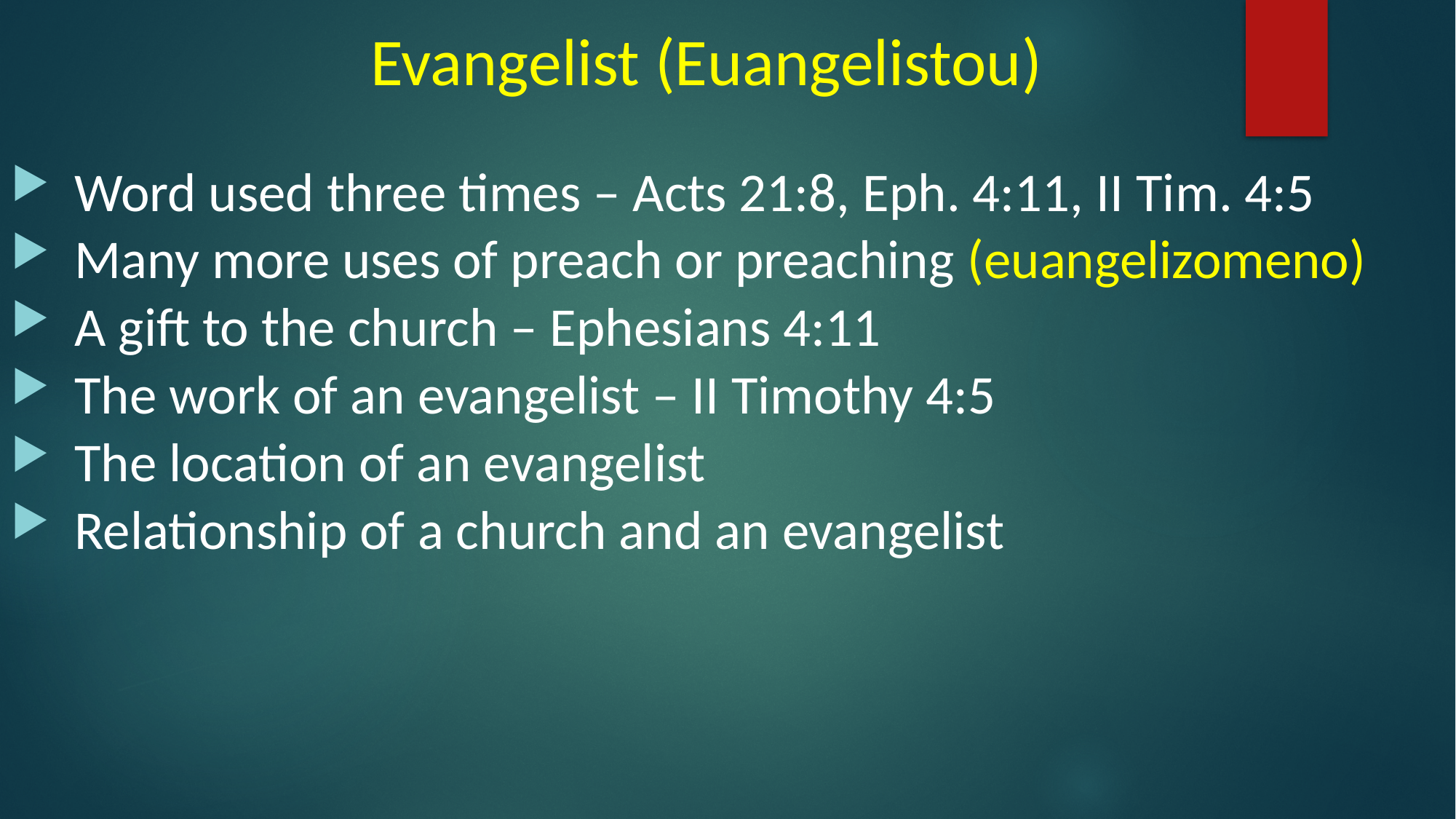

Evangelist (Euangelistou)
Word used three times – Acts 21:8, Eph. 4:11, II Tim. 4:5
Many more uses of preach or preaching (euangelizomeno)
A gift to the church – Ephesians 4:11
The work of an evangelist – II Timothy 4:5
The location of an evangelist
Relationship of a church and an evangelist